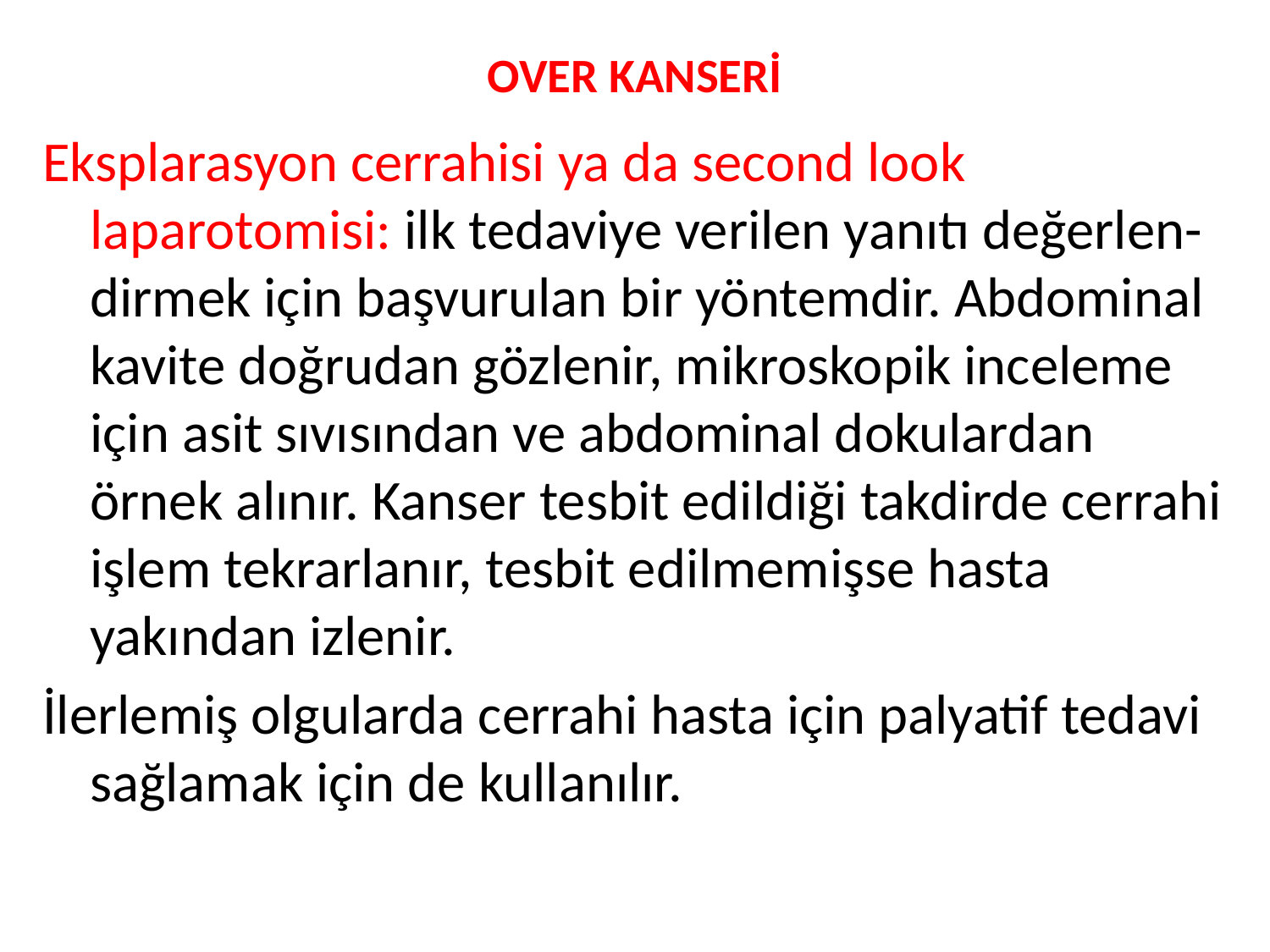

# OVER KANSERİ
Eksplarasyon cerrahisi ya da second look laparotomisi: ilk tedaviye verilen yanıtı değerlen-dirmek için başvurulan bir yöntemdir. Abdominal kavite doğrudan gözlenir, mikroskopik inceleme için asit sıvısından ve abdominal dokulardan örnek alınır. Kanser tesbit edildiği takdirde cerrahi işlem tekrarlanır, tesbit edilmemişse hasta yakından izlenir.
İlerlemiş olgularda cerrahi hasta için palyatif tedavi sağlamak için de kullanılır.